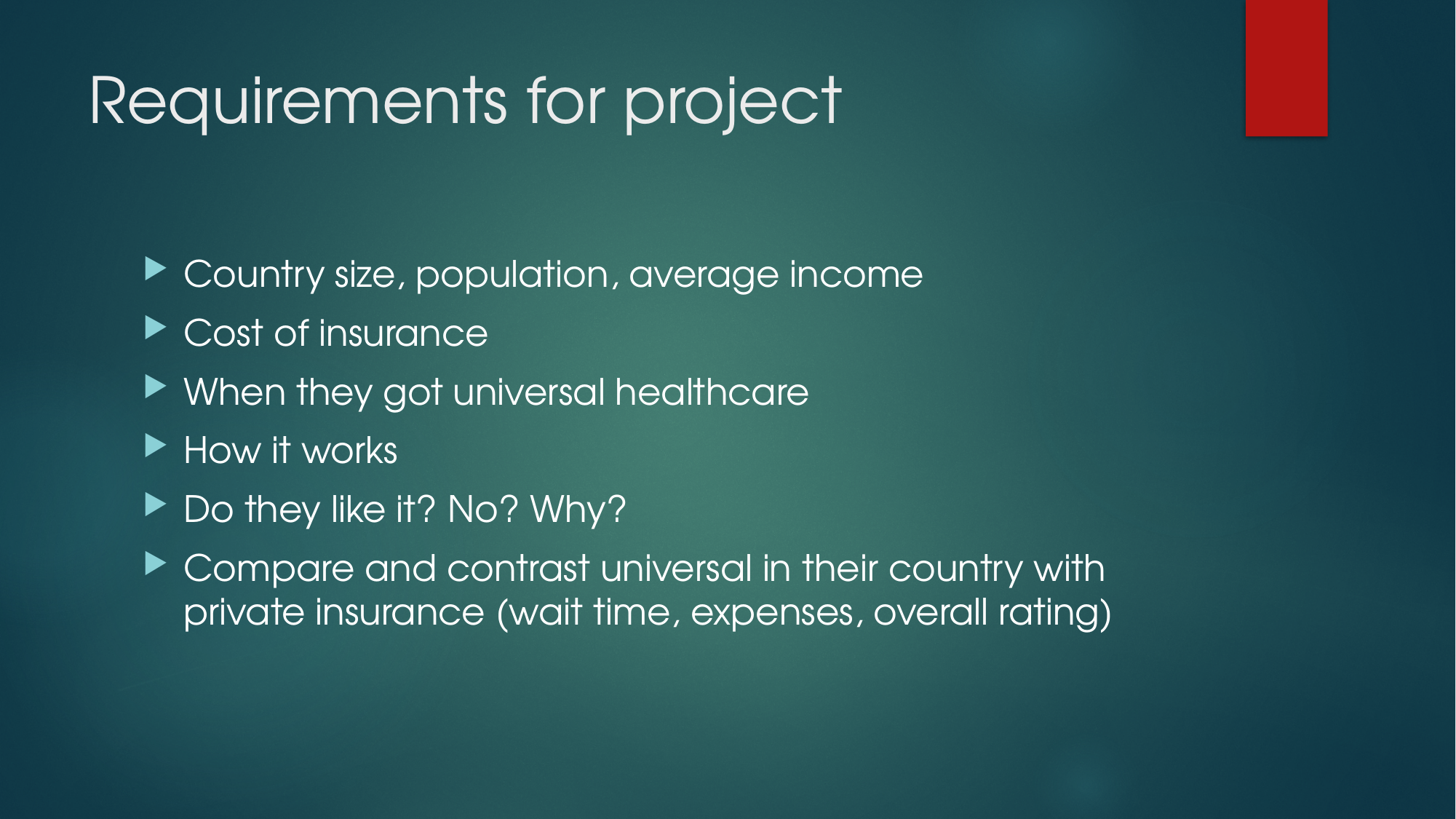

# Requirements for project
Country size, population, average income
Cost of insurance
When they got universal healthcare
How it works
Do they like it? No? Why?
Compare and contrast universal in their country with private insurance (wait time, expenses, overall rating)